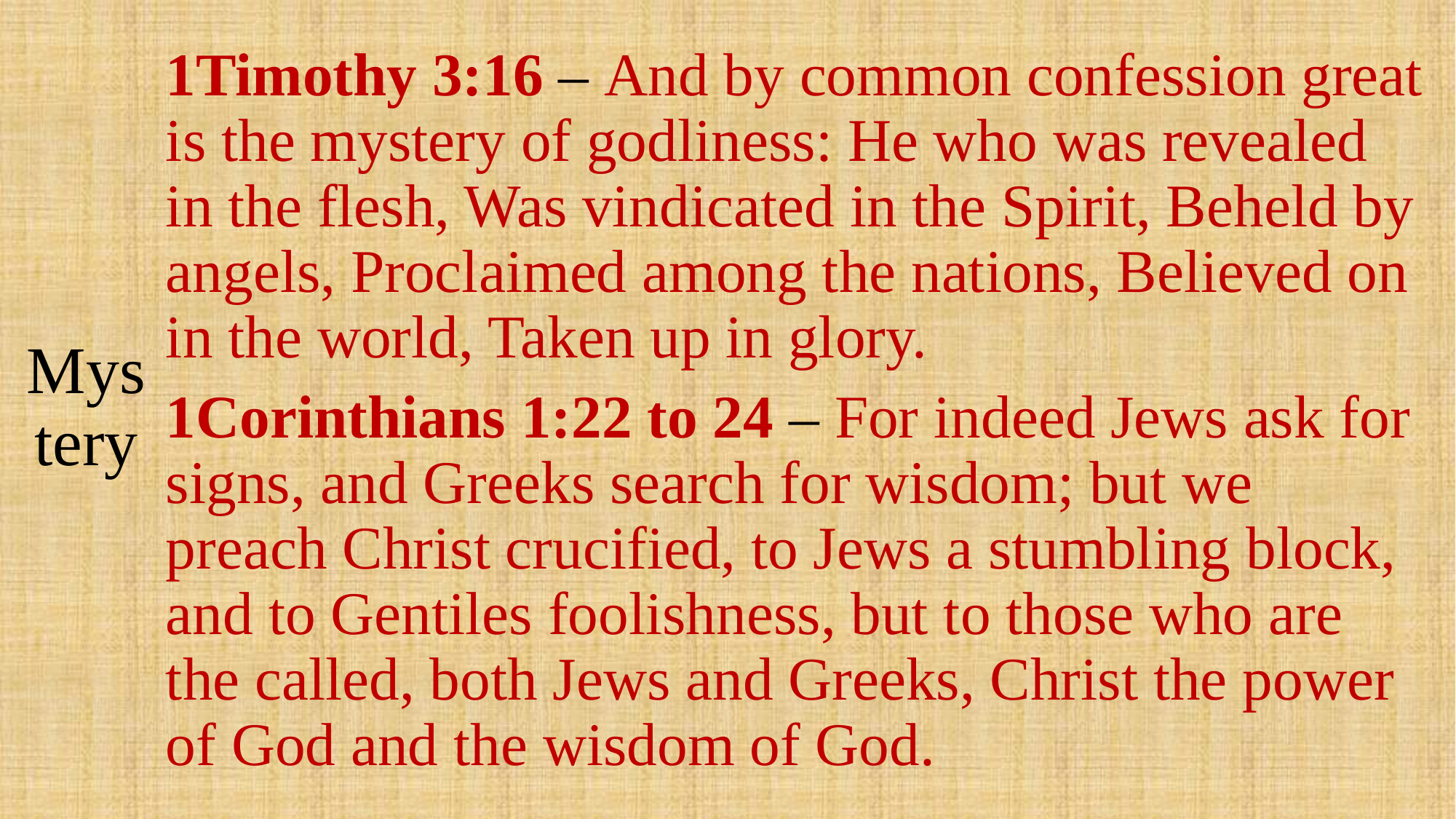

# Mystery
1Timothy 3:16 – And by common confession great is the mystery of godliness: He who was revealed in the flesh, Was vindicated in the Spirit, Beheld by angels, Proclaimed among the nations, Believed on in the world, Taken up in glory.
1Corinthians 1:22 to 24 – For indeed Jews ask for signs, and Greeks search for wisdom; but we preach Christ crucified, to Jews a stumbling block, and to Gentiles foolishness, but to those who are the called, both Jews and Greeks, Christ the power of God and the wisdom of God.